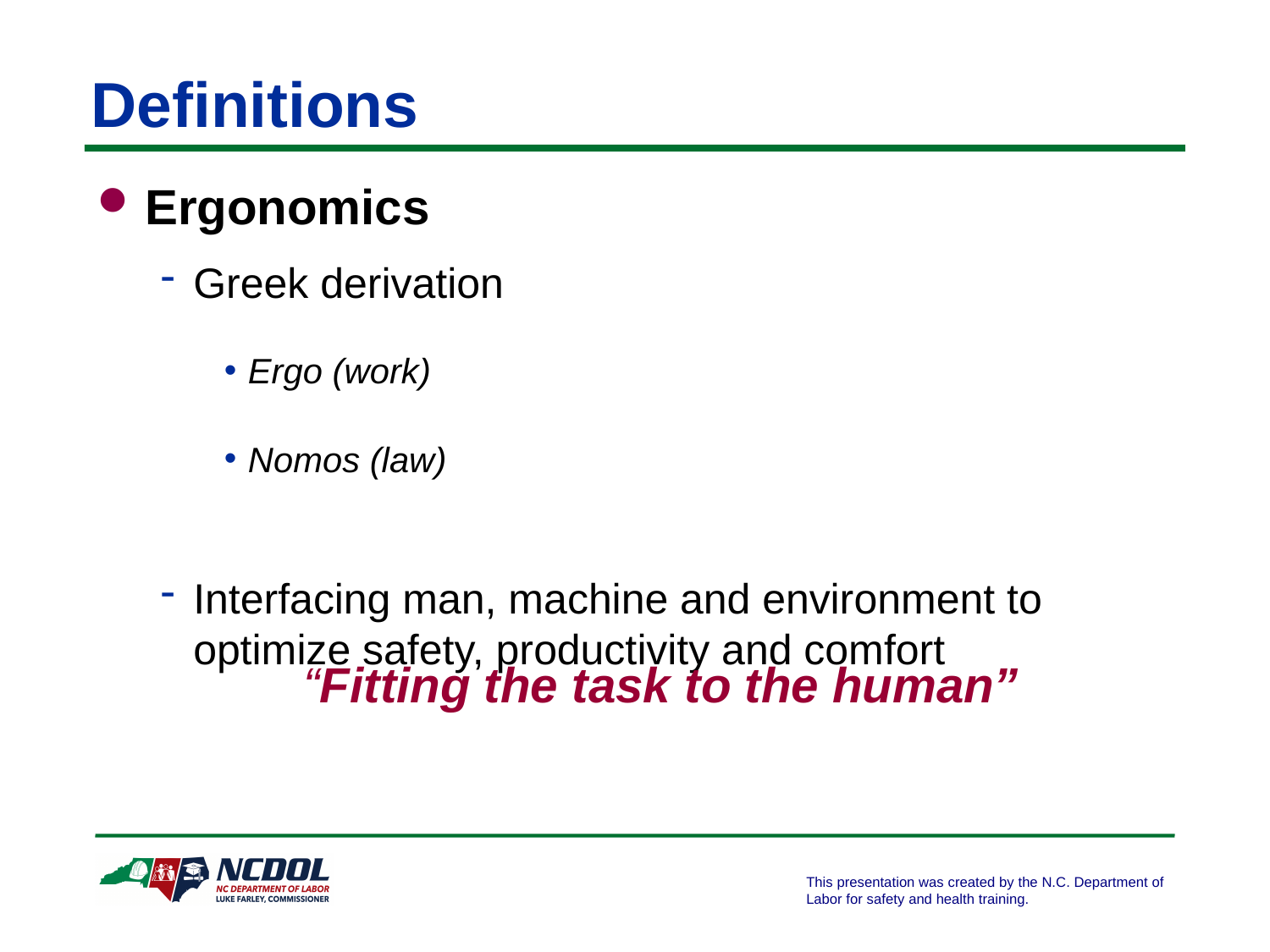

# Definitions
Ergonomics

Greek derivation

Ergo (work)

Nomos (law)

Interfacing man, machine and environment to optimize safety, productivity and comfort

“Fitting the task to the human”